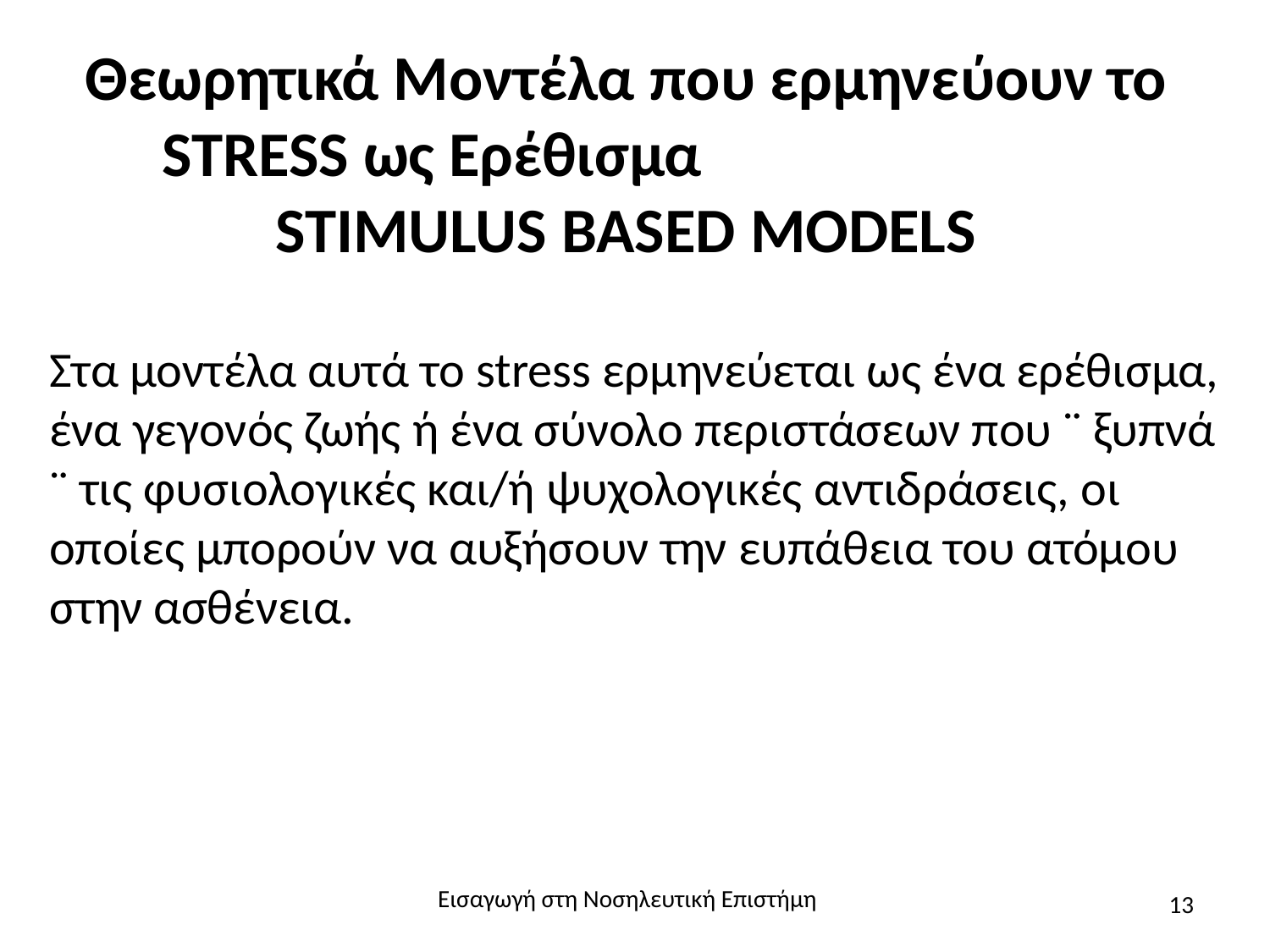

# Θεωρητικά Μοντέλα που ερμηνεύουν το  STRESS ως Ερέθισμα                             STIMULUS BASED MODELS
Στα μοντέλα αυτά το stress ερμηνεύεται ως ένα ερέθισμα, ένα γεγονός ζωής ή ένα σύνολο περιστάσεων που ¨ ξυπνά ¨ τις φυσιολογικές και/ή ψυχολογικές αντιδράσεις, οι οποίες μπορούν να αυξήσουν την ευπάθεια του ατόμου στην ασθένεια.
Εισαγωγή στη Νοσηλευτική Επιστήμη

13